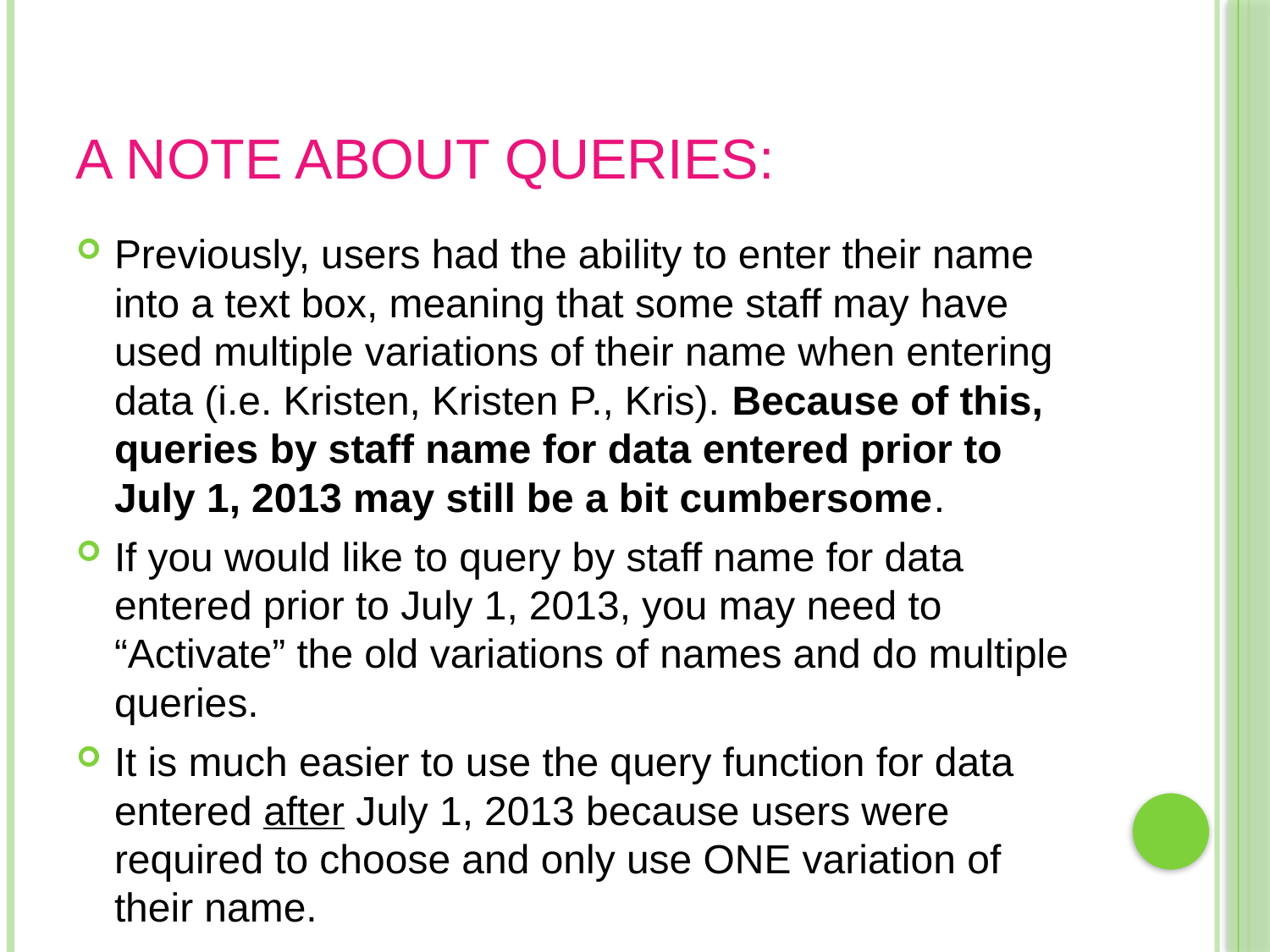

# A Note About Queries:
Previously, users had the ability to enter their name into a text box, meaning that some staff may have used multiple variations of their name when entering data (i.e. Kristen, Kristen P., Kris). Because of this, queries by staff name for data entered prior to July 1, 2013 may still be a bit cumbersome.
If you would like to query by staff name for data entered prior to July 1, 2013, you may need to “Activate” the old variations of names and do multiple queries.
It is much easier to use the query function for data entered after July 1, 2013 because users were required to choose and only use ONE variation of their name.